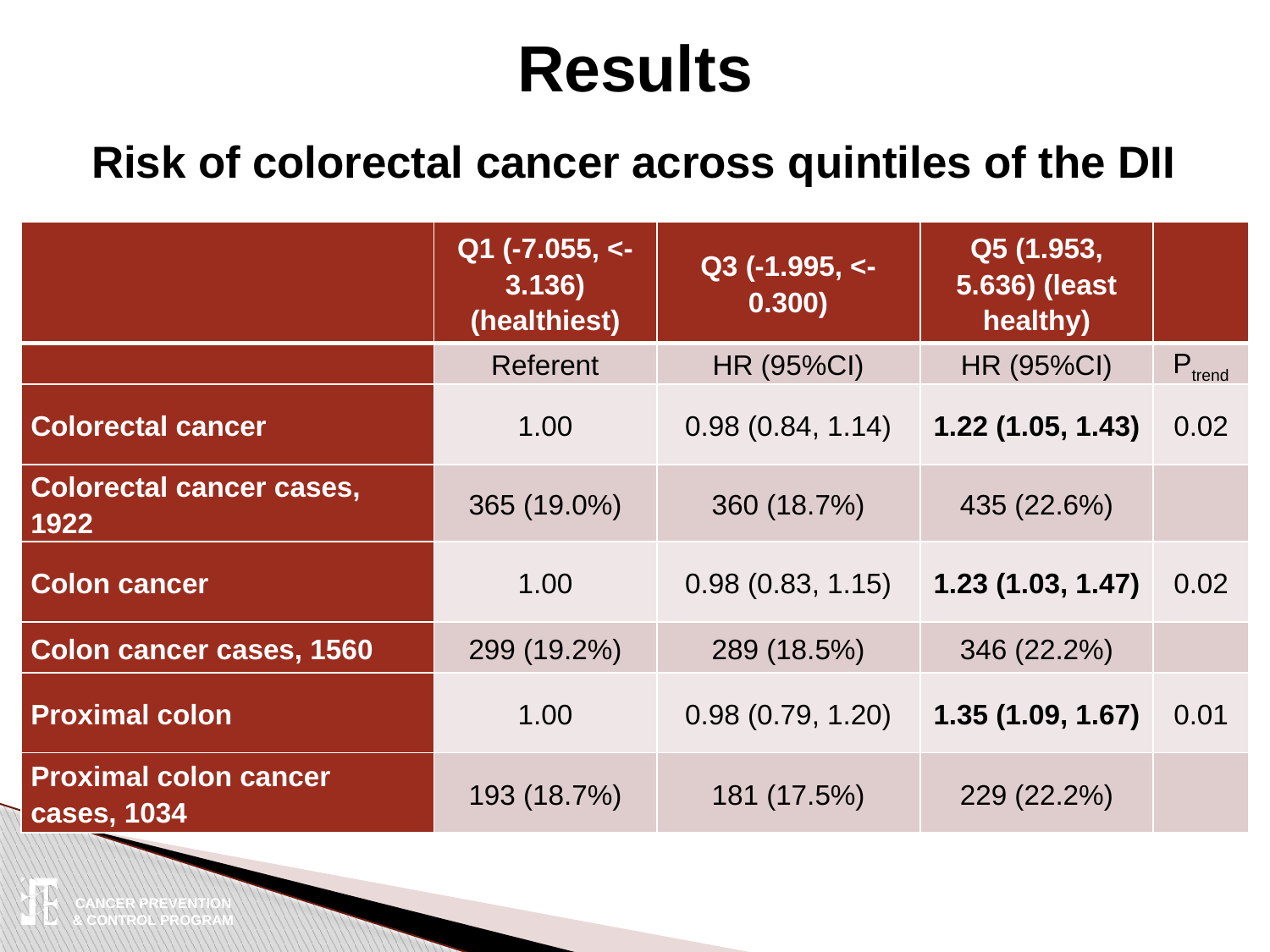

# Results
Risk of colorectal cancer across quintiles of the DII

|  | Q1 (-7.055, <-3.136) (healthiest) | Q3 (-1.995, <-0.300) | Q5 (1.953, 5.636) (least healthy) |  |
| --- | --- | --- | --- | --- |
|  | Referent | HR (95%CI) | HR (95%CI) | Ptrend |
| Colorectal cancer | 1.00 | 0.98 (0.84, 1.14) | 1.22 (1.05, 1.43) | 0.02 |
| Colorectal cancer cases, 1922 | 365 (19.0%) | 360 (18.7%) | 435 (22.6%) |  |
| Colon cancer | 1.00 | 0.98 (0.83, 1.15) | 1.23 (1.03, 1.47) | 0.02 |
| Colon cancer cases, 1560 | 299 (19.2%) | 289 (18.5%) | 346 (22.2%) |  |
| Proximal colon | 1.00 | 0.98 (0.79, 1.20) | 1.35 (1.09, 1.67) | 0.01 |
| Proximal colon cancer cases, 1034 | 193 (18.7%) | 181 (17.5%) | 229 (22.2%) |  |